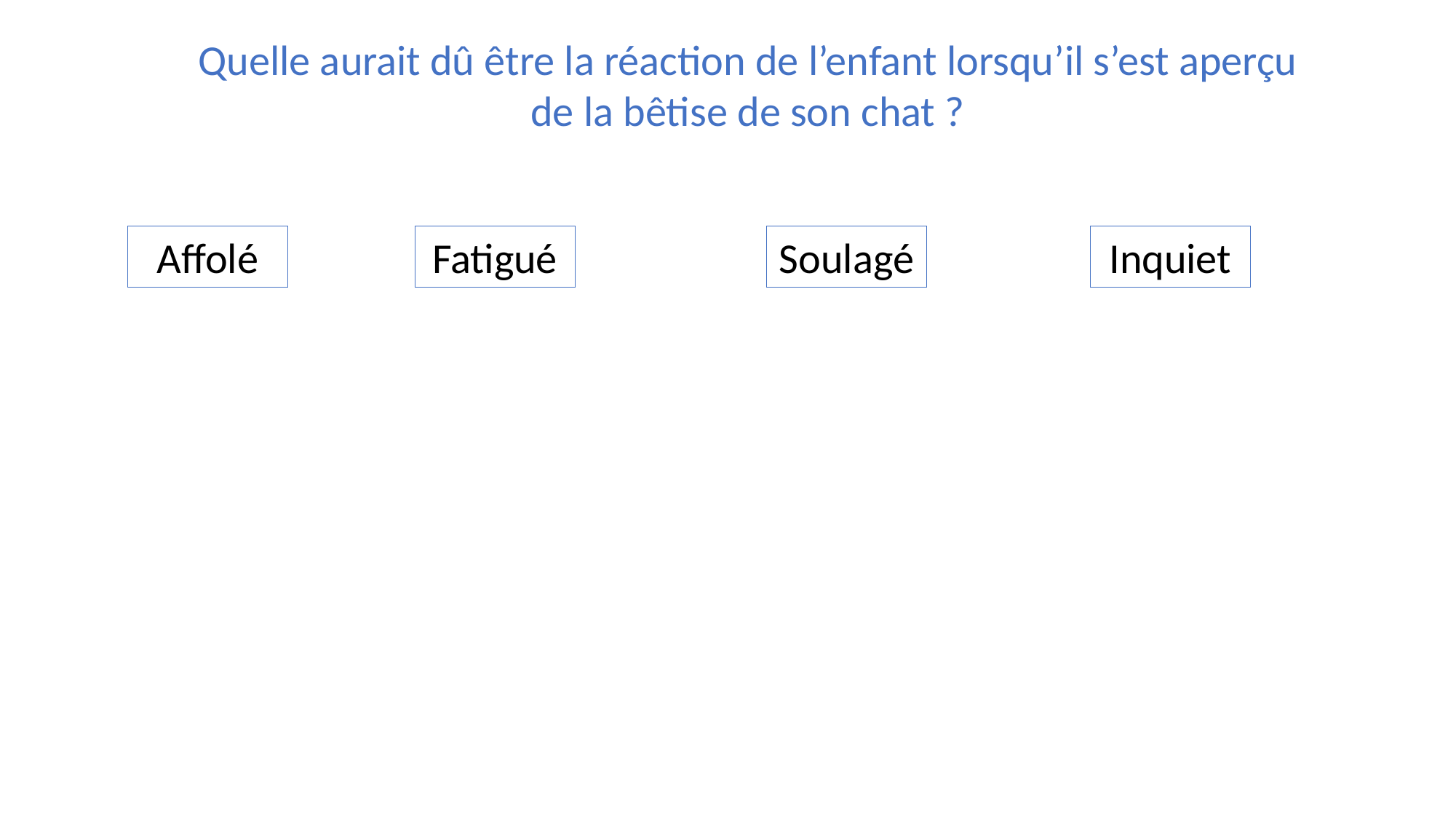

Quelle aurait dû être la réaction de l’enfant lorsqu’il s’est aperçu de la bêtise de son chat ?
Affolé
Fatigué
Soulagé
Inquiet